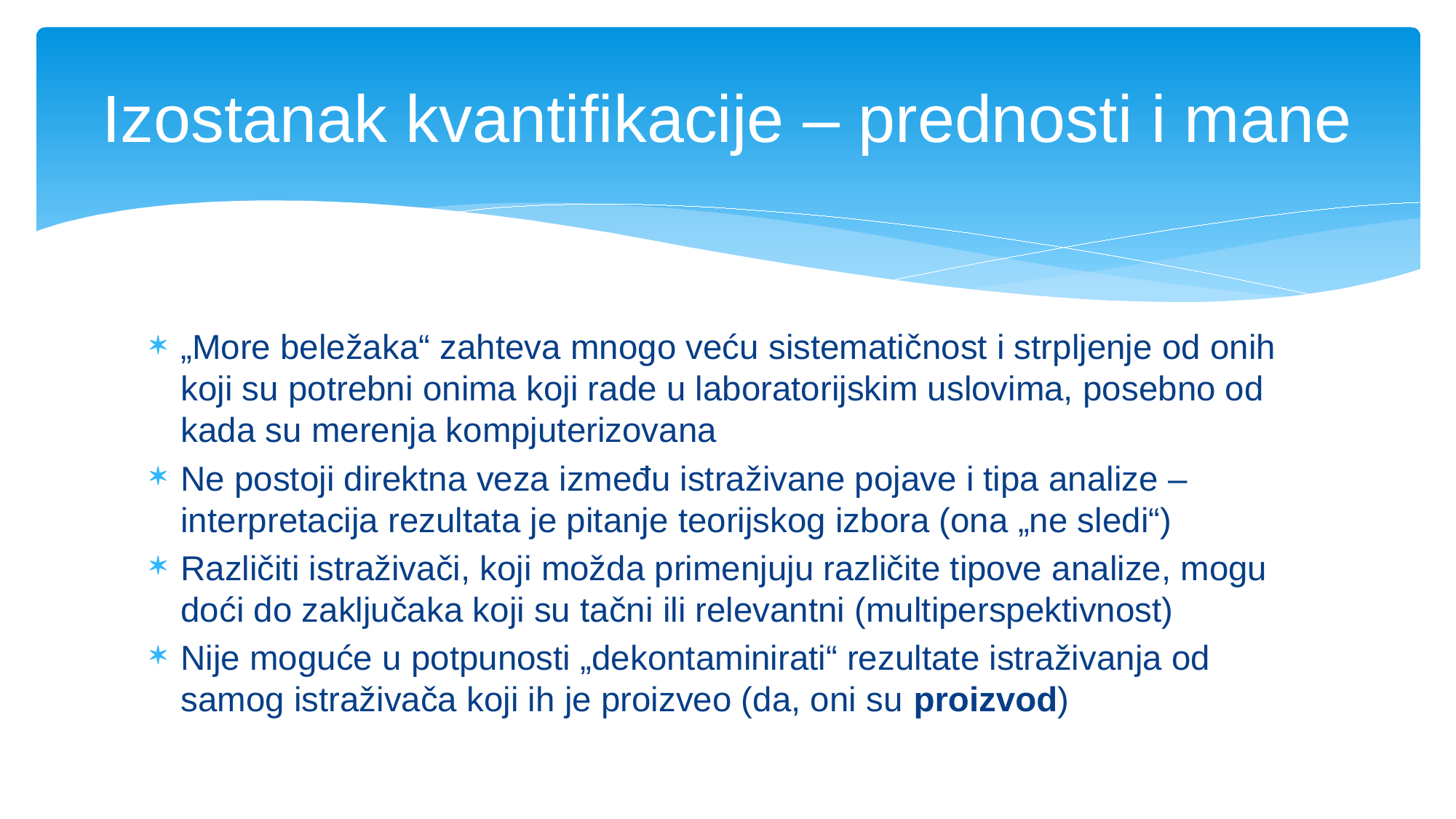

# Izostanak kvantifikacije – prednosti i mane
„More beležaka“ zahteva mnogo veću sistematičnost i strpljenje od onih koji su potrebni onima koji rade u laboratorijskim uslovima, posebno od kada su merenja kompjuterizovana
Ne postoji direktna veza između istraživane pojave i tipa analize – interpretacija rezultata je pitanje teorijskog izbora (ona „ne sledi“)
Različiti istraživači, koji možda primenjuju različite tipove analize, mogu doći do zaključaka koji su tačni ili relevantni (multiperspektivnost)
Nije moguće u potpunosti „dekontaminirati“ rezultate istraživanja od samog istraživača koji ih je proizveo (da, oni su proizvod)